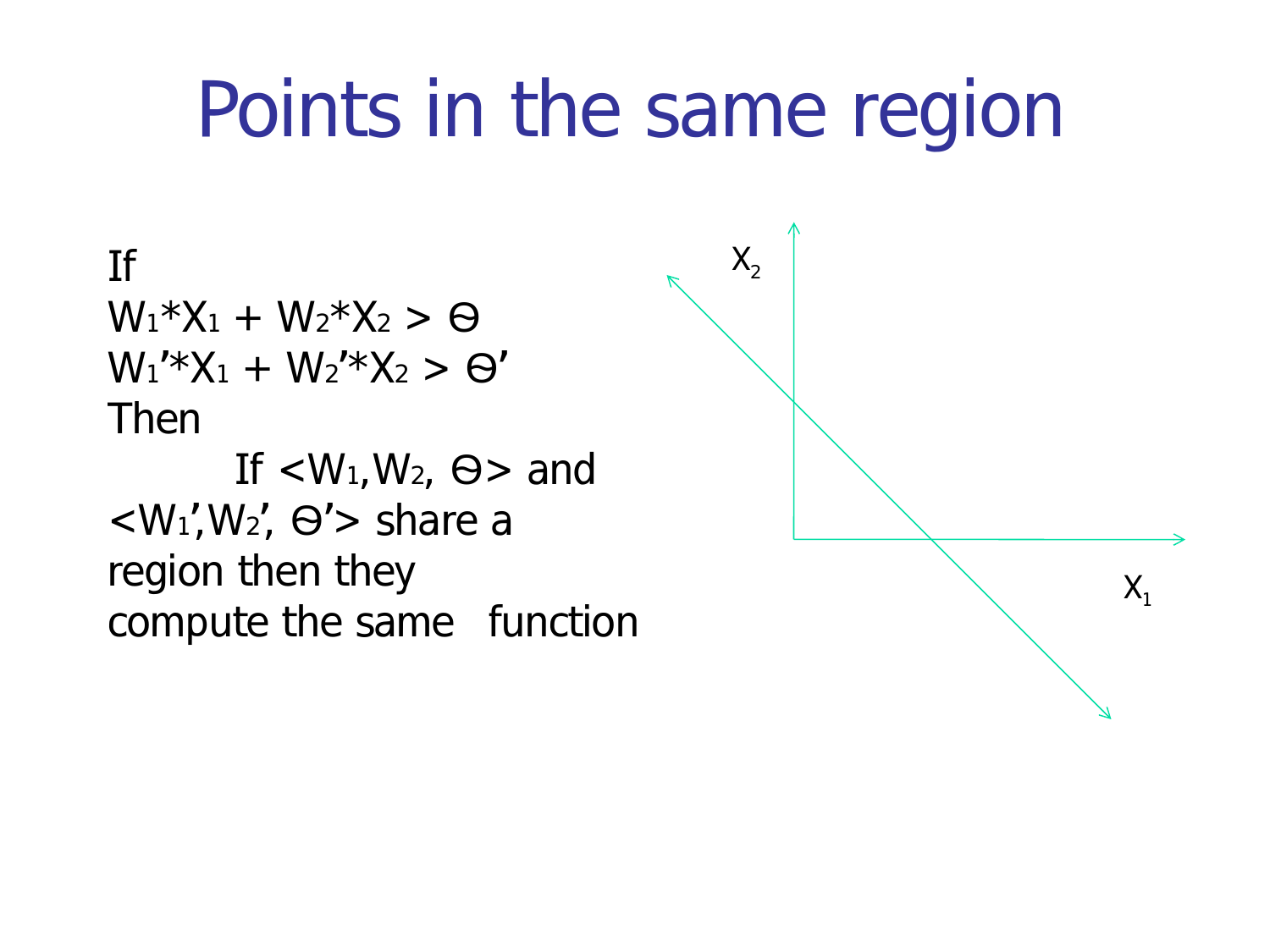

# Points in the same region
If
W1*X1 + W2*X2 > Ѳ
W1’*X1 + W2’*X2 > Ѳ’
Then
	If <W1,W2, Ѳ> and 	<W1’,W2’, Ѳ’> share a 	region then they 	compute the same 	function
X2
X1